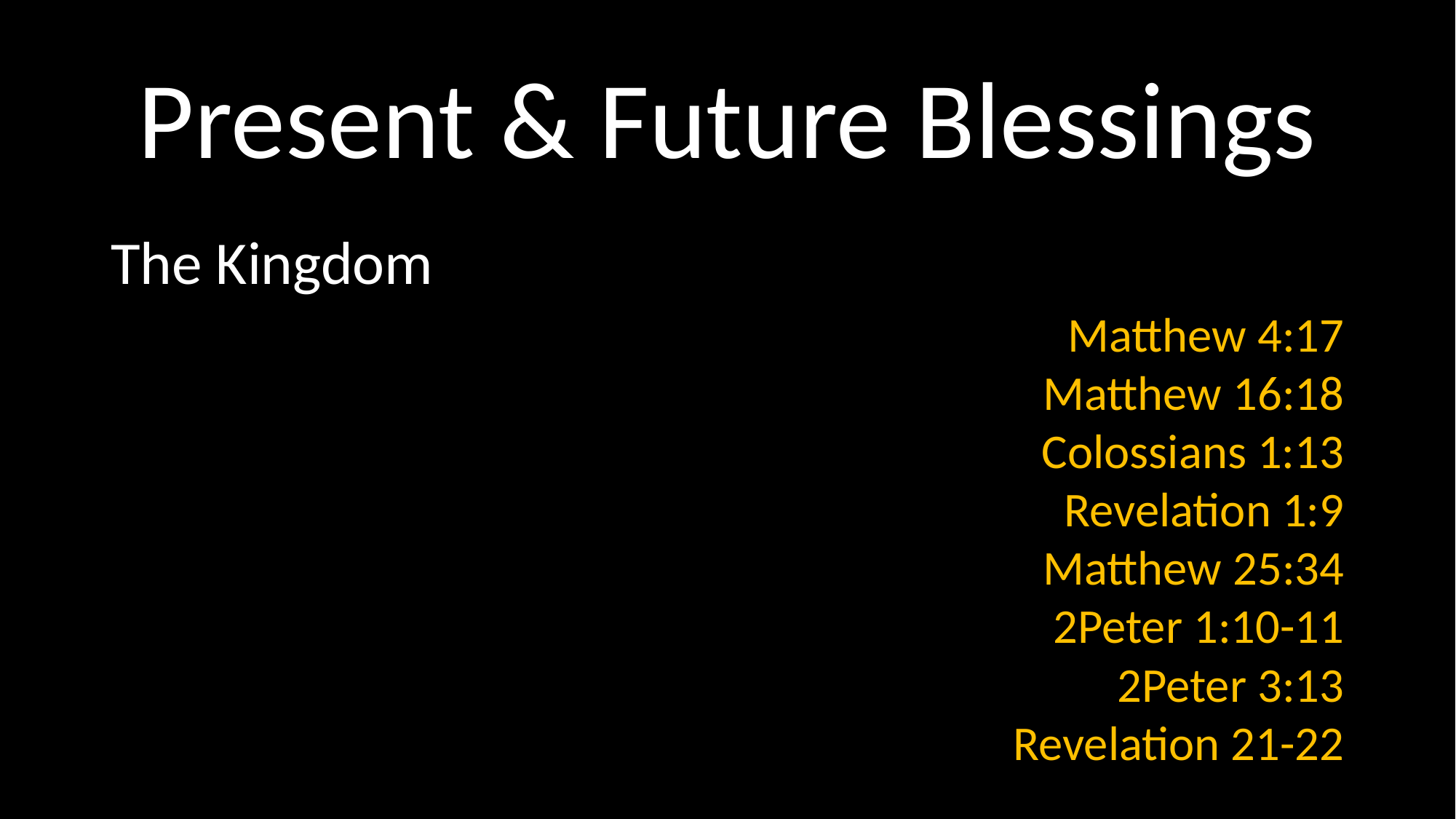

# Present & Future Blessings
The Kingdom
Matthew 4:17
Matthew 16:18
Colossians 1:13
Revelation 1:9
Matthew 25:34
2Peter 1:10-11
2Peter 3:13
Revelation 21-22